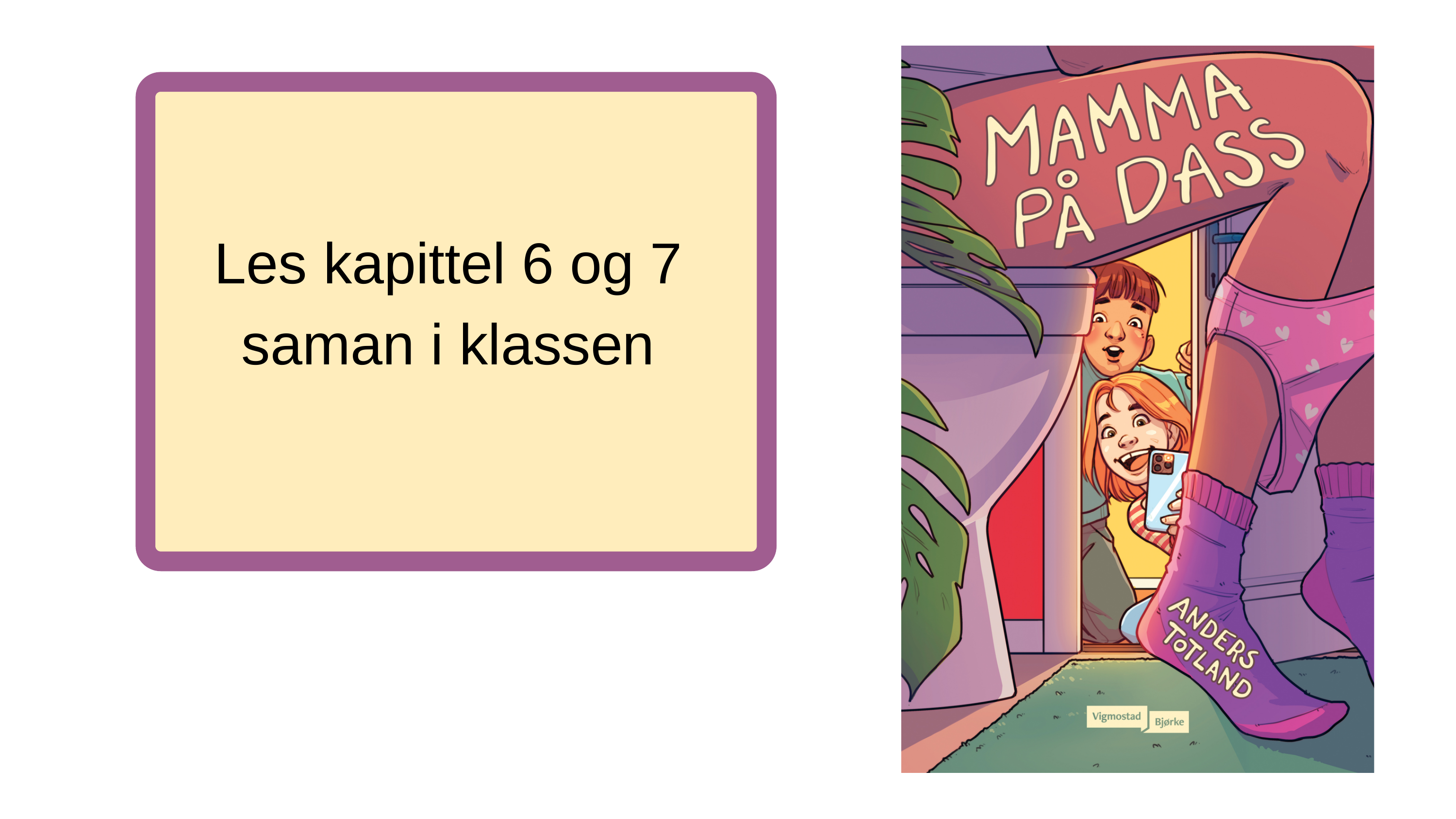

Les kapittel 6 og 7 saman i klassen